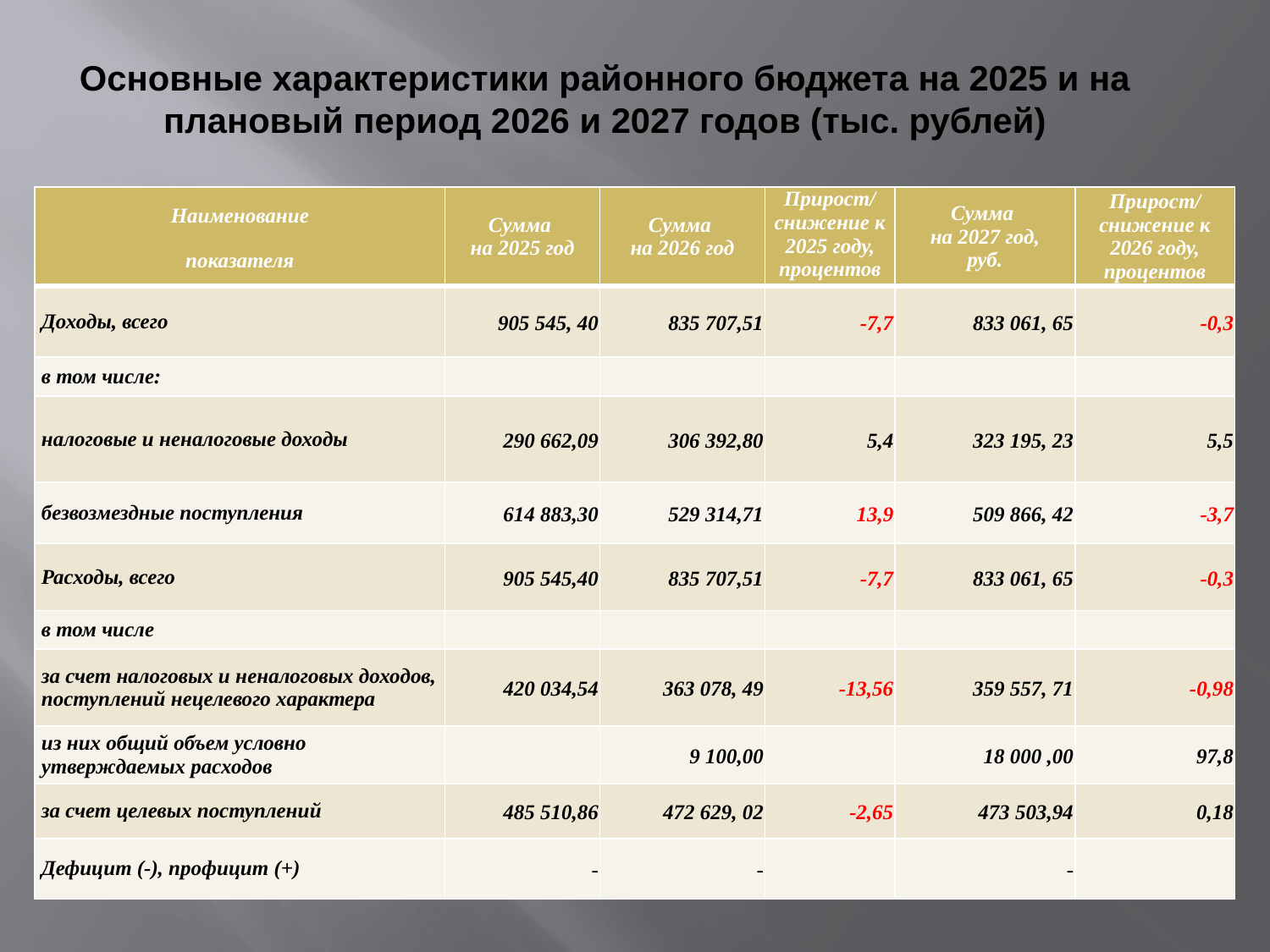

# Основные характеристики районного бюджета на 2025 и на плановый период 2026 и 2027 годов (тыс. рублей)
| Наименование показателя | Сумма на 2025 год | Сумма на 2026 год | Прирост/ снижение к 2025 году, процентов | Сумма на 2027 год, руб. | Прирост/ снижение к 2026 году, процентов |
| --- | --- | --- | --- | --- | --- |
| Доходы, всего | 905 545, 40 | 835 707,51 | -7,7 | 833 061, 65 | -0,3 |
| в том числе: |  |  |  |  |  |
| налоговые и неналоговые доходы | 290 662,09 | 306 392,80 | 5,4 | 323 195, 23 | 5,5 |
| безвозмездные поступления | 614 883,30 | 529 314,71 | 13,9 | 509 866, 42 | -3,7 |
| Расходы, всего | 905 545,40 | 835 707,51 | -7,7 | 833 061, 65 | -0,3 |
| в том числе |  |  |  |  |  |
| за счет налоговых и неналоговых доходов, поступлений нецелевого характера | 420 034,54 | 363 078, 49 | -13,56 | 359 557, 71 | -0,98 |
| из них общий объем условно утверждаемых расходов |  | 9 100,00 |  | 18 000 ,00 | 97,8 |
| за счет целевых поступлений | 485 510,86 | 472 629, 02 | -2,65 | 473 503,94 | 0,18 |
| Дефицит (-), профицит (+) | - | - |  | - |  |